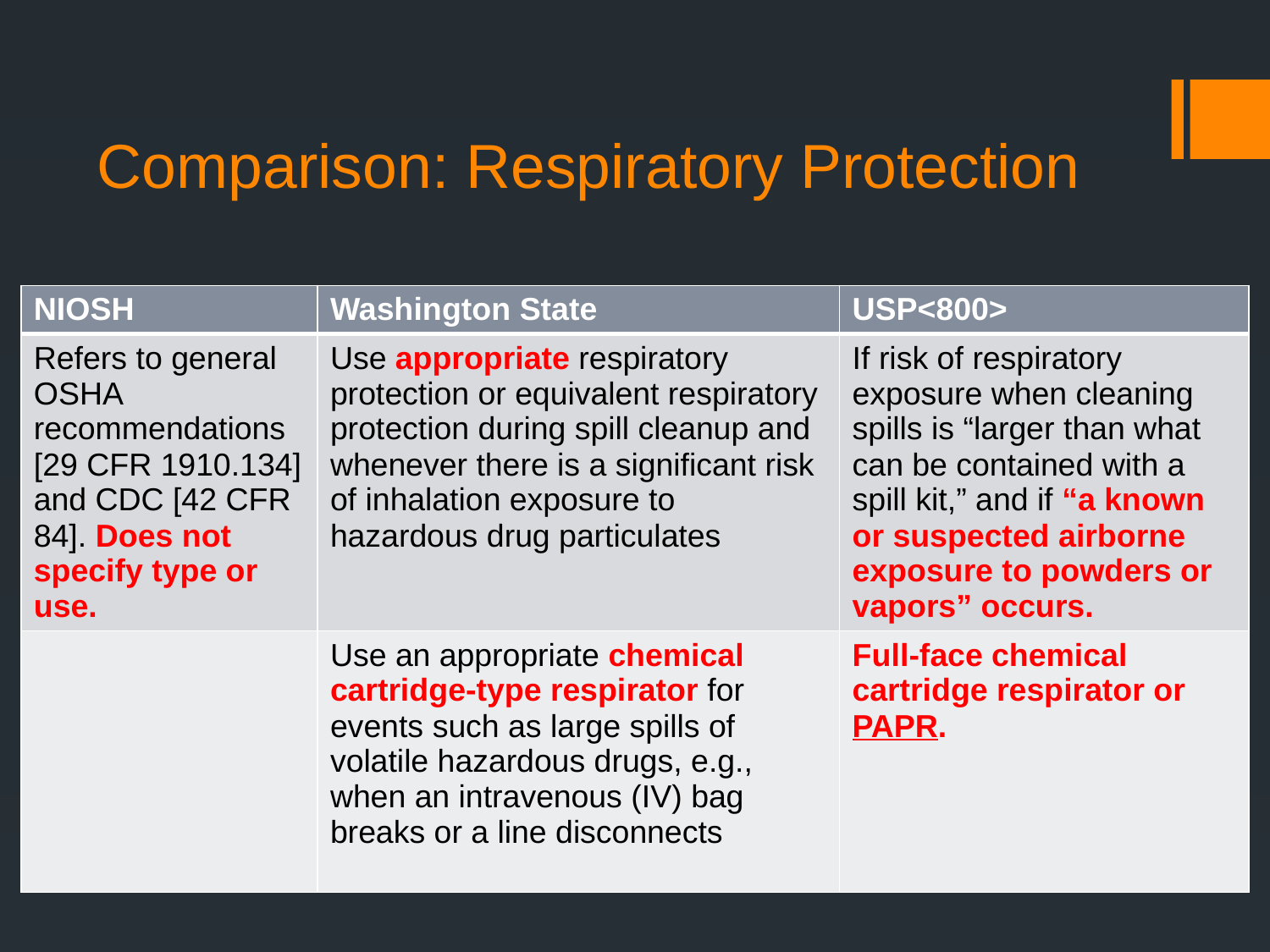

# Comparison: Respiratory Protection
| NIOSH | Washington State | USP<800> |
| --- | --- | --- |
| Refers to general OSHA recommendations [29 CFR 1910.134] and CDC [42 CFR 84]. Does not specify type or use. | Use appropriate respiratory protection or equivalent respiratory protection during spill cleanup and whenever there is a significant risk of inhalation exposure to hazardous drug particulates | If risk of respiratory exposure when cleaning spills is “larger than what can be contained with a spill kit,” and if “a known or suspected airborne exposure to powders or vapors” occurs. |
|  | Use an appropriate chemical cartridge-type respirator for events such as large spills of volatile hazardous drugs, e.g., when an intravenous (IV) bag breaks or a line disconnects | Full-face chemical cartridge respirator or PAPR. |